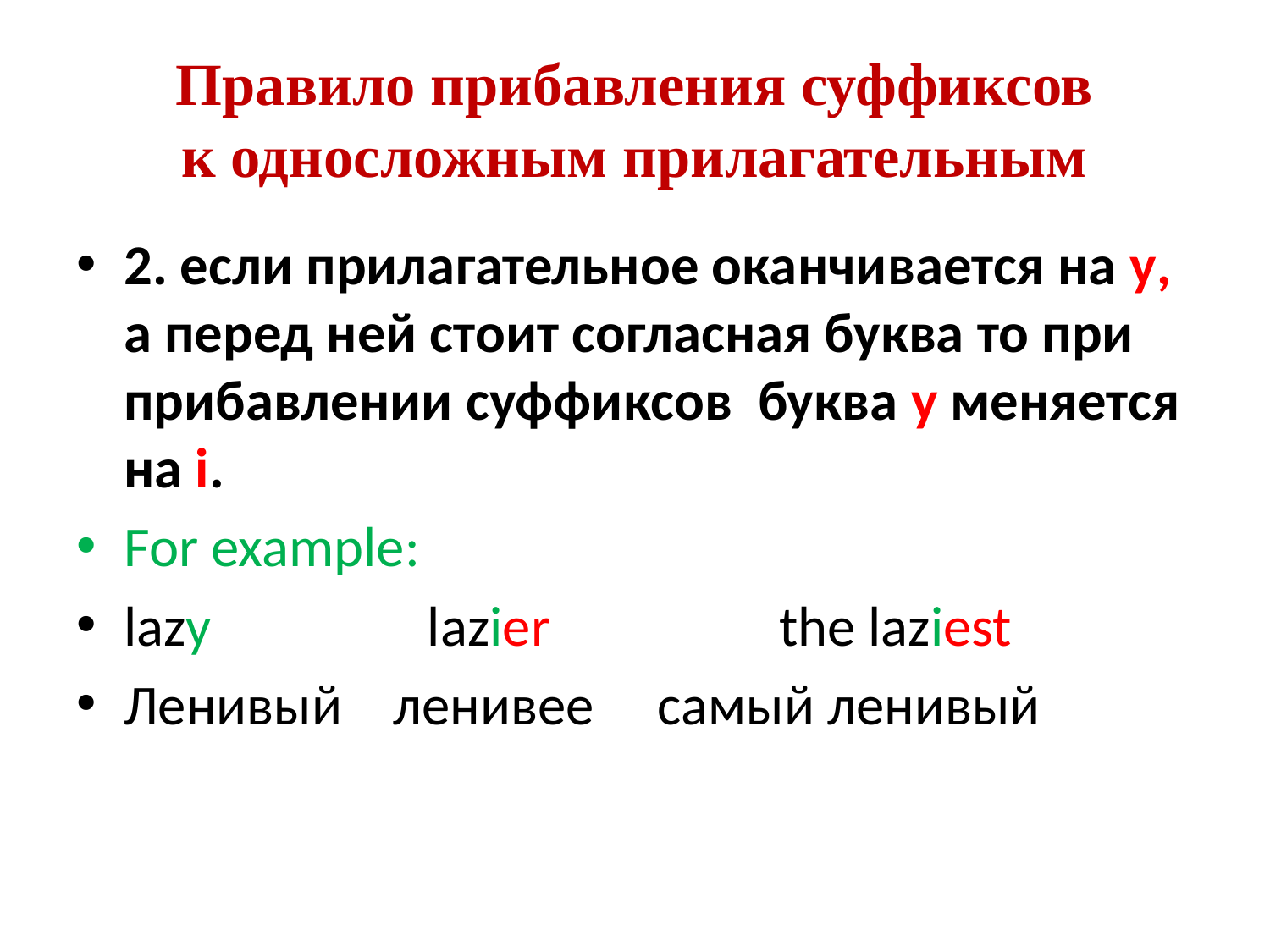

# Правило прибавления суффиксов к односложным прилагательным
2. если прилагательное оканчивается на y, а перед ней стоит согласная буква то при прибавлении суффиксов  буква y меняется на i.
For example:
lazy                 lazier                  the laziest
Ленивый    ленивее     самый ленивый